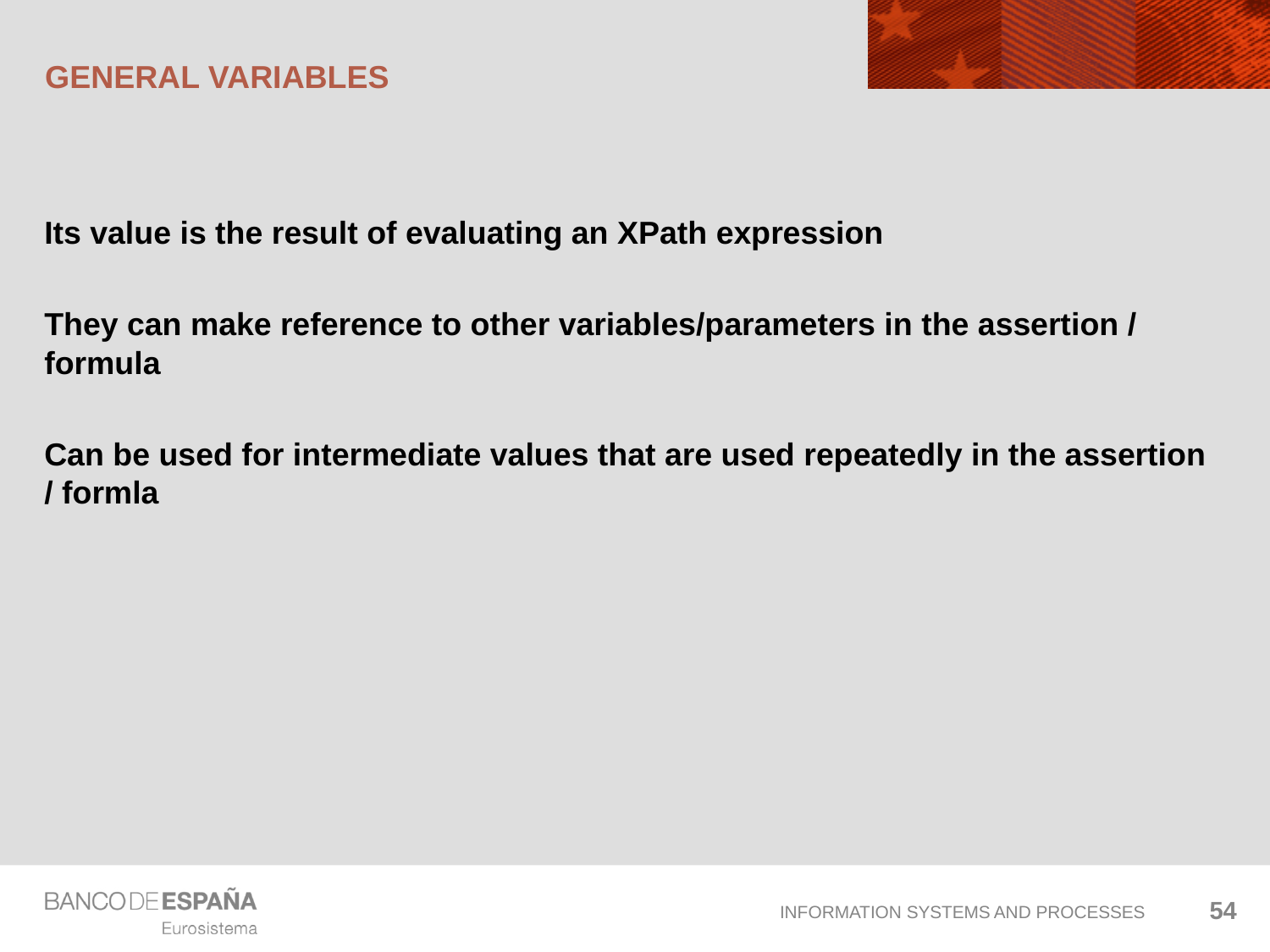

# General variables
Its value is the result of evaluating an XPath expression

They can make reference to other variables/parameters in the assertion / formula

Can be used for intermediate values that are used repeatedly in the assertion / formla
54